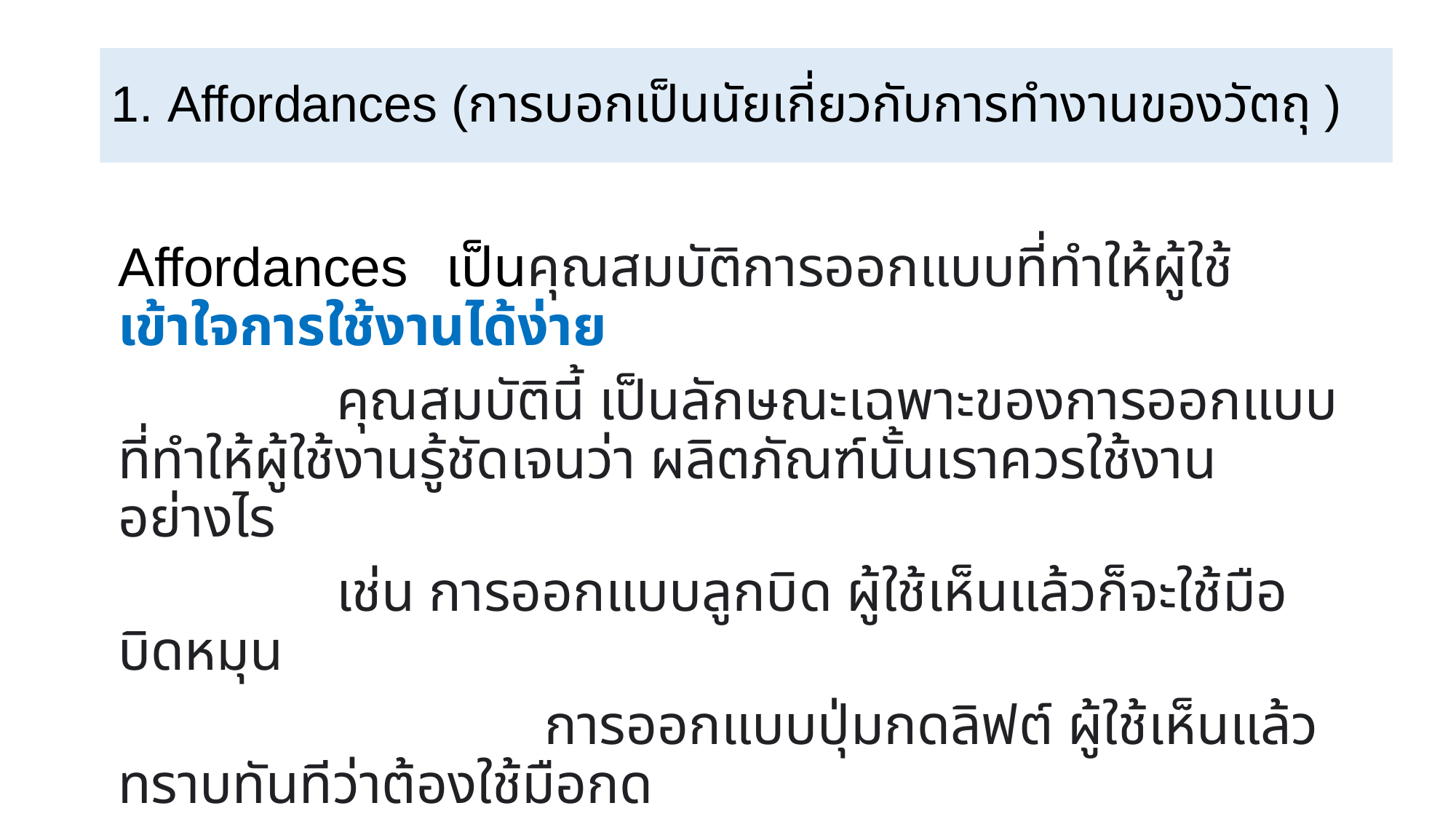

# 1. Affordances (การบอกเป็นนัยเกี่ยวกับการทำงานของวัตถุ )
Affordances 	เป็นคุณสมบัติการออกแบบที่ทำให้ผู้ใช้เข้าใจการใช้งานได้ง่าย
   		คุณสมบัตินี้ เป็นลักษณะเฉพาะของการออกแบบที่ทำให้ผู้ใช้งานรู้ชัดเจนว่า ผลิตภัณฑ์นั้นเราควรใช้งานอย่างไร
   		เช่น การออกแบบลูกบิด ผู้ใช้เห็นแล้วก็จะใช้มือบิดหมุน
         		       การออกแบบปุ่มกดลิฟต์ ผู้ใช้เห็นแล้วทราบทันทีว่าต้องใช้มือกด